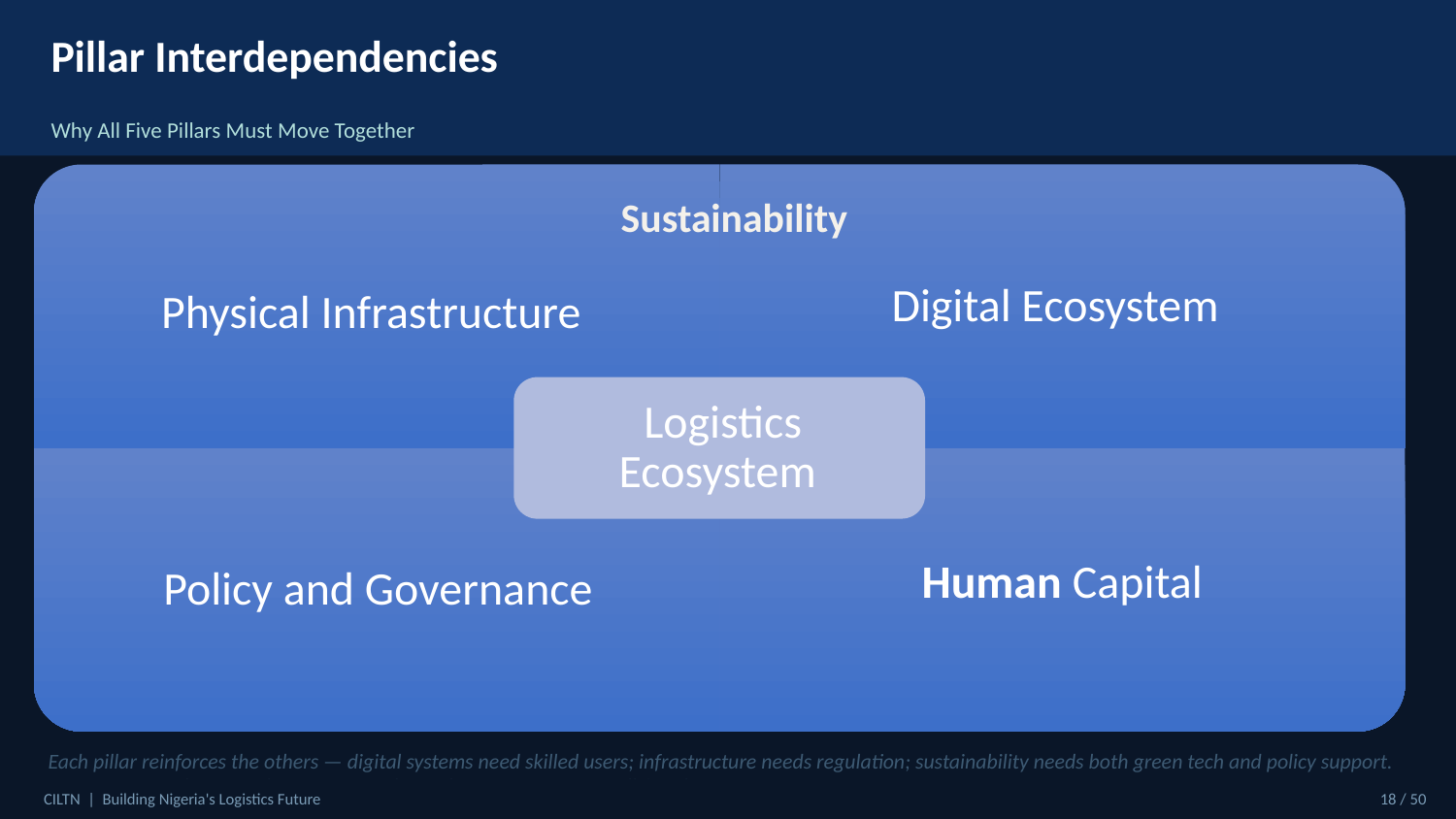

Pillar Interdependencies
Why All Five Pillars Must Move Together
Physical Infrastructure
Digital Ecosystem
Policy and Governance
Human Capital
Logistics Ecosystem
Sustainability

LOGISTICS
ECOSYSTEM

Each pillar reinforces the others — digital systems need skilled users; infrastructure needs regulation; sustainability needs both green tech and policy support. Progress is non-linear and requires coordinated investment across all five disions.

CILTN  |  Building Nigeria's Logistics Future
18 / 50